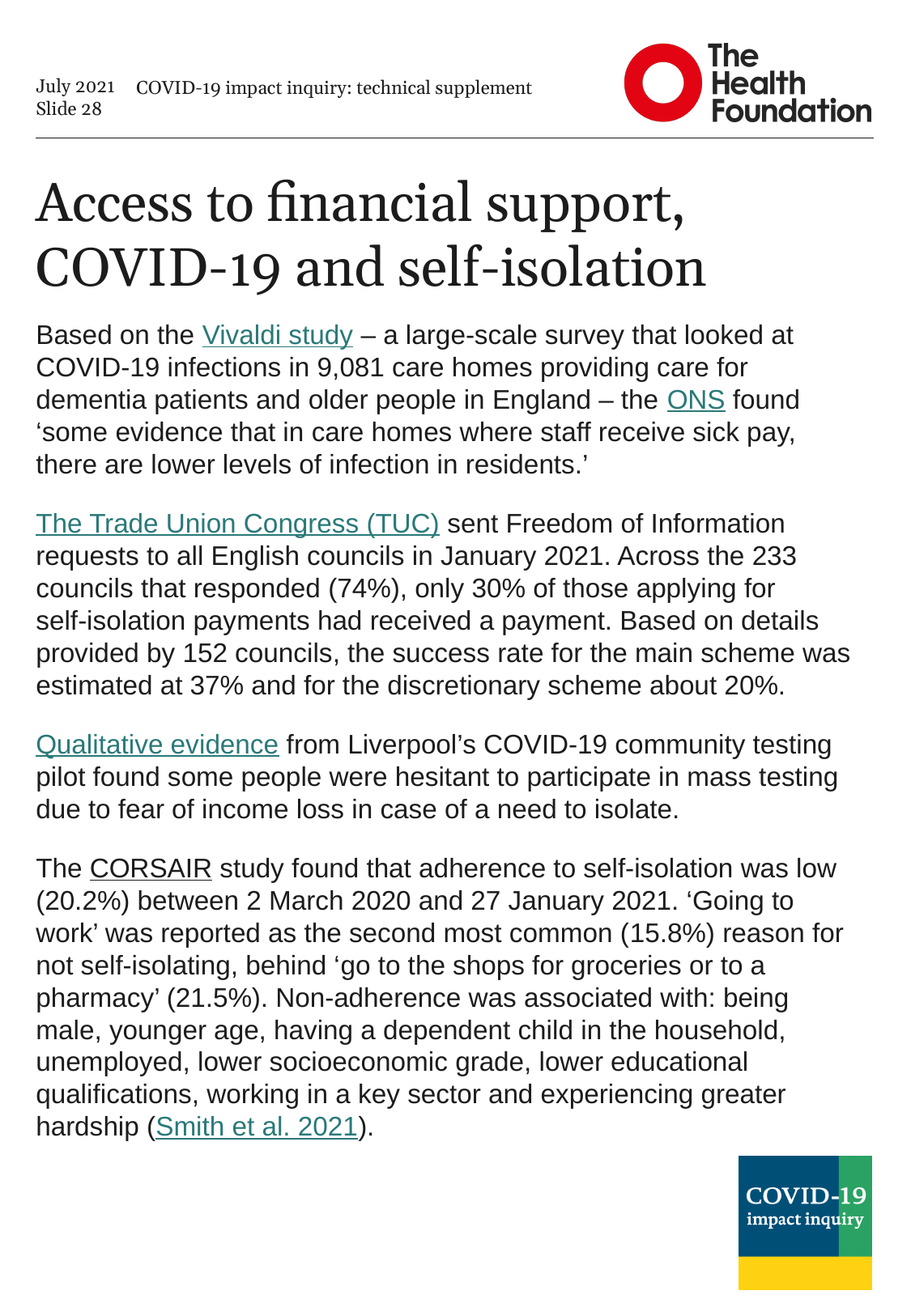

July 2021
Slide 28
COVID-19 impact inquiry: technical supplement

# Access to financial support, COVID-19 and self-isolation
Based on the Vivaldi study – a large-scale survey that looked at COVID-19 infections in 9,081 care homes providing care for dementia patients and older people in England – the ONS found ‘some evidence that in care homes where staff receive sick pay, there are lower levels of infection in residents.’
The Trade Union Congress (TUC) sent Freedom of Information requests to all English councils in January 2021. Across the 233 councils that responded (74%), only 30% of those applying for
self-isolation payments had received a payment. Based on details provided by 152 councils, the success rate for the main scheme was estimated at 37% and for the discretionary scheme about 20%.
Qualitative evidence from Liverpool’s COVID-19 community testing pilot found some people were hesitant to participate in mass testing due to fear of income loss in case of a need to isolate.
The CORSAIR study found that adherence to self-isolation was low (20.2%) between 2 March 2020 and 27 January 2021. ‘Going to work’ was reported as the second most common (15.8%) reason for not self-isolating, behind ‘go to the shops for groceries or to a pharmacy’ (21.5%). Non-adherence was associated with: being male, younger age, having a dependent child in the household, unemployed, lower socioeconomic grade, lower educational qualifications, working in a key sector and experiencing greater hardship (Smith et al. 2021).